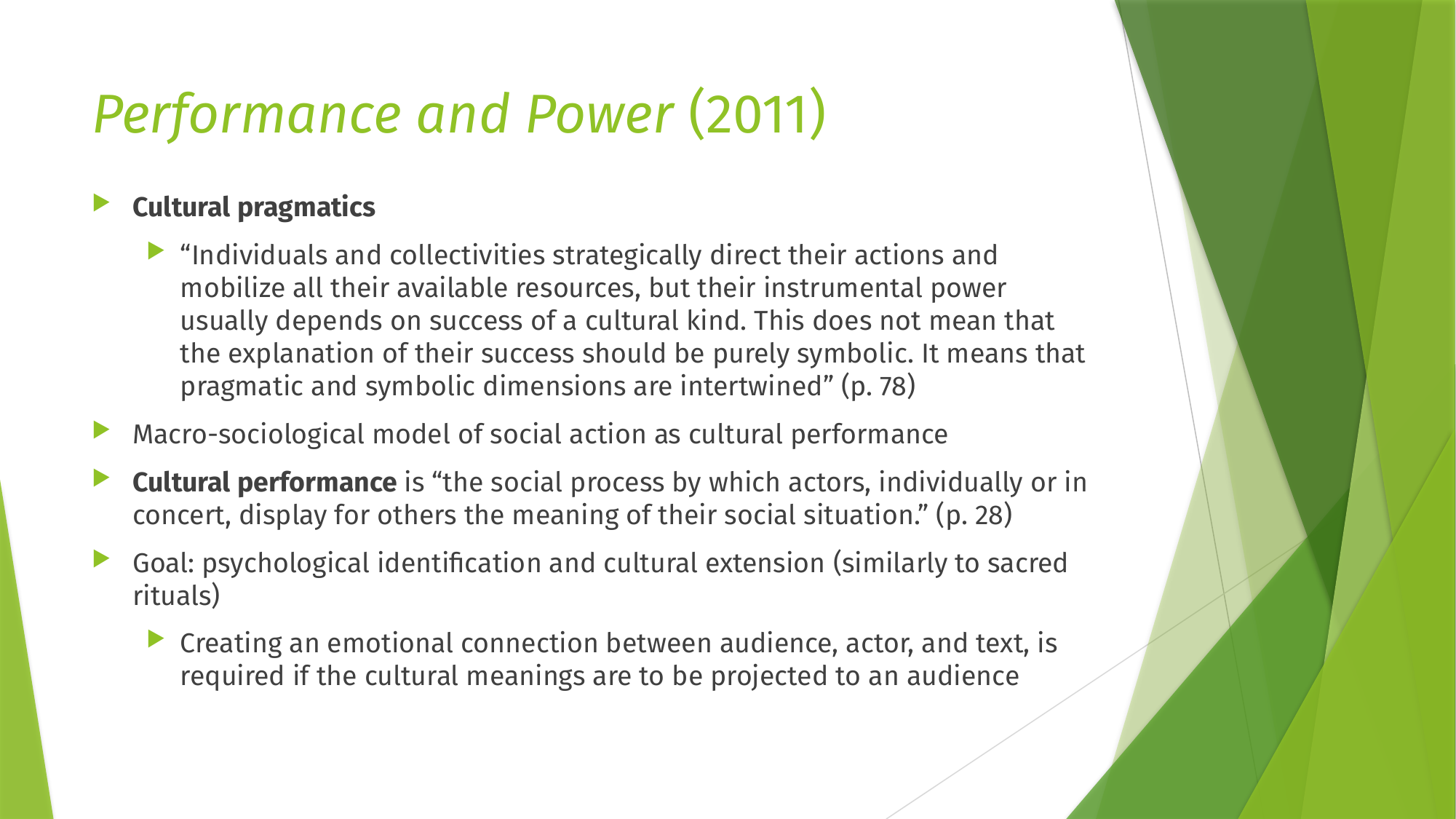

# Performance and Power (2011)
Cultural pragmatics
“Individuals and collectivities strategically direct their actions and mobilize all their available resources, but their instrumental power usually depends on success of a cultural kind. This does not mean that the explanation of their success should be purely symbolic. It means that pragmatic and symbolic dimensions are intertwined” (p. 78)
Macro-sociological model of social action as cultural performance
Cultural performance is “the social process by which actors, individually or in concert, display for others the meaning of their social situation.” (p. 28)
Goal: psychological identification and cultural extension (similarly to sacred rituals)
Creating an emotional connection between audience, actor, and text, is required if the cultural meanings are to be projected to an audience